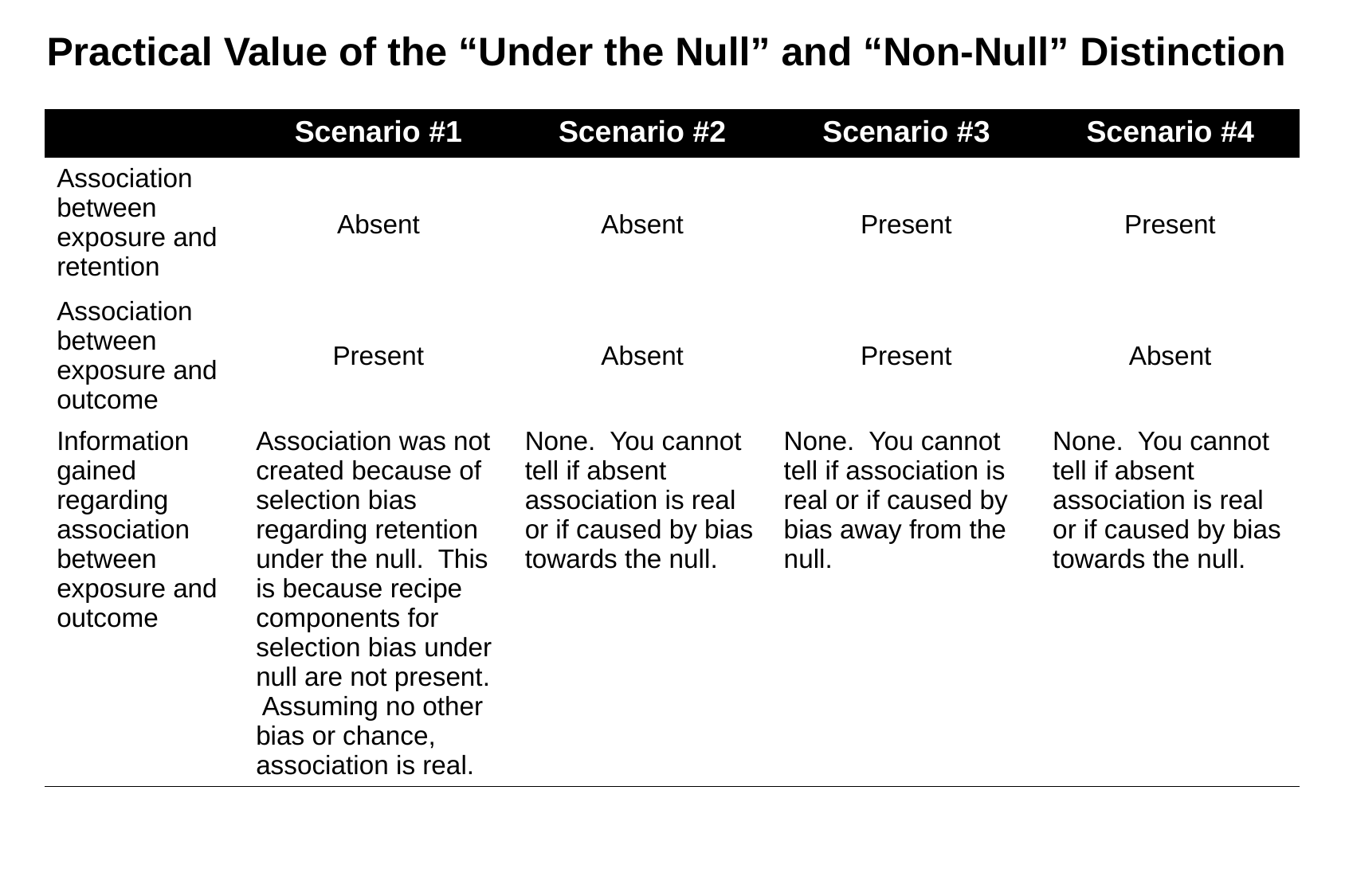

# Practical Value of the “Under the Null” and “Non-Null” Distinction
|  | Scenario #1 | Scenario #2 | Scenario #3 | Scenario #4 |
| --- | --- | --- | --- | --- |
| Association between exposure and retention | Absent | Absent | Present | Present |
| Association between exposure and outcome | Present | Absent | Present | Absent |
| Information gained regarding association between exposure and outcome | Association was not created because of selection bias regarding retention under the null. This is because recipe components for selection bias under null are not present. Assuming no other bias or chance, association is real. | None. You cannot tell if absent association is real or if caused by bias towards the null. | None. You cannot tell if association is real or if caused by bias away from the null. | None. You cannot tell if absent association is real or if caused by bias towards the null. |